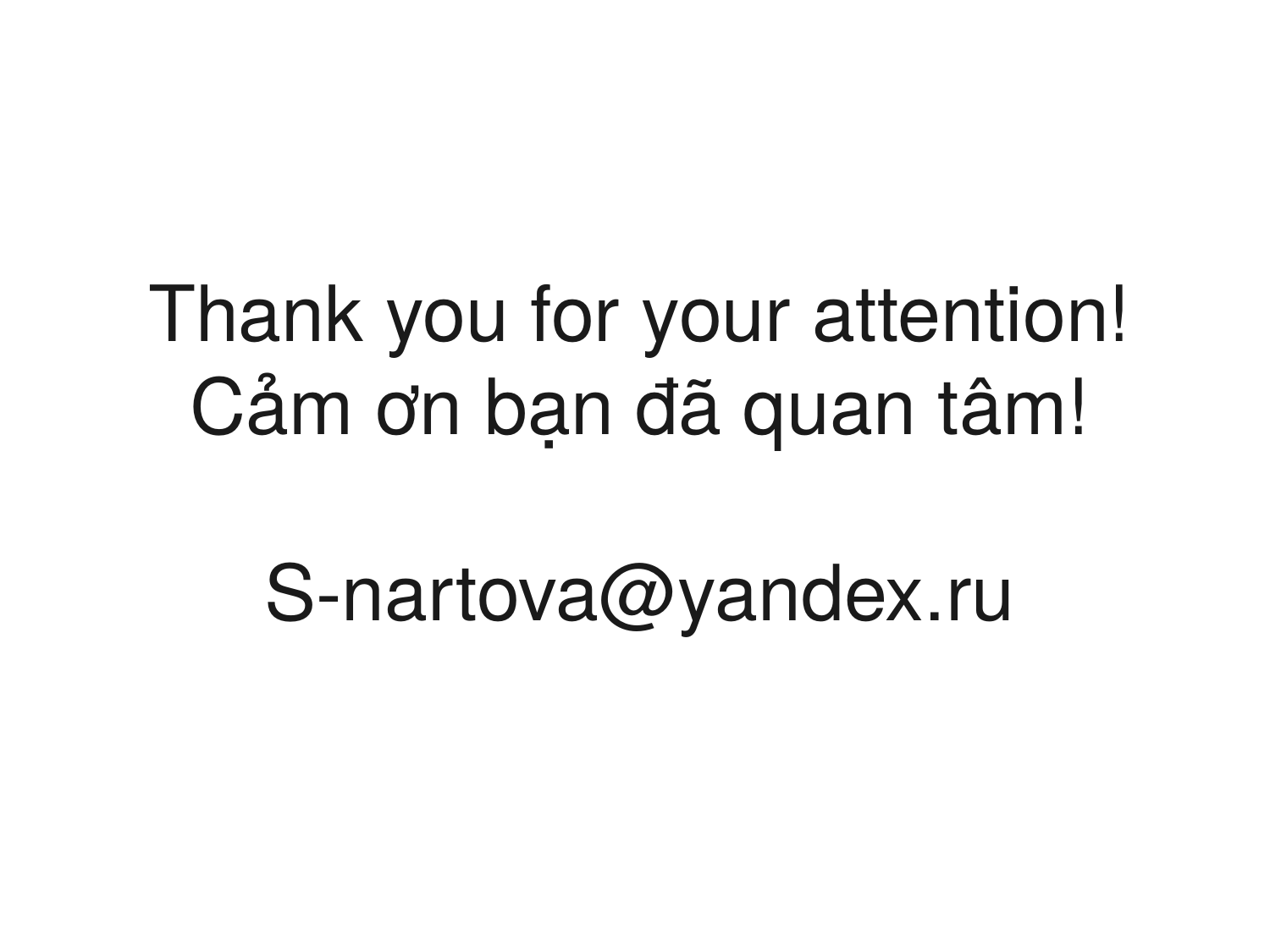

# Thank you for your attention! Cảm ơn bạn đã quan tâm! S-nartova@yandex.ru